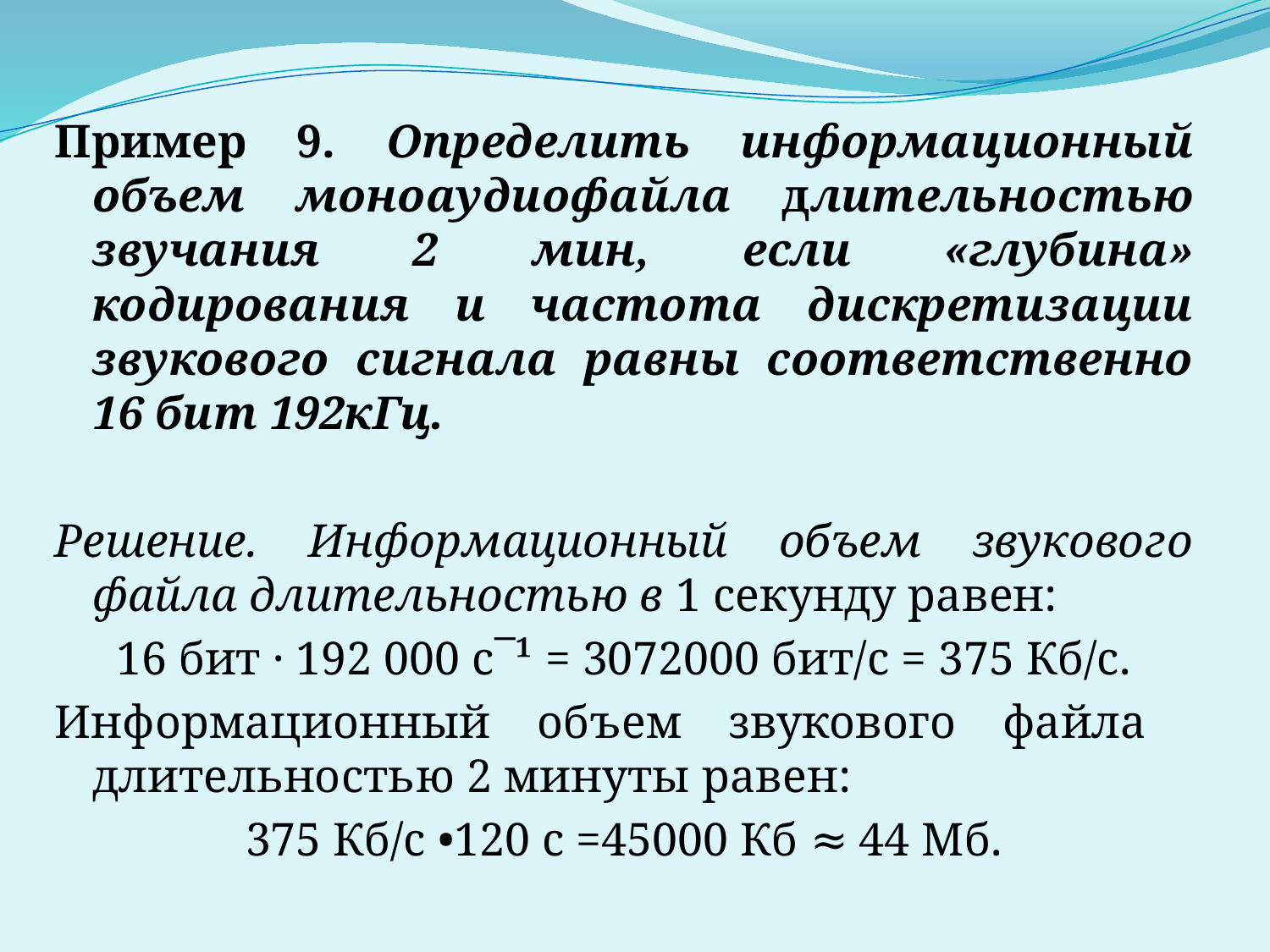

Пример 9. Определить информационный объем моноаудиофайла длительностью звучания 2 мин, если «глубина» кодирования и частота дискретизации звукового сигнала равны соответственно 16 бит 192кГц.

Решение. Информационный объем звукового файла длительностью в 1 секунду равен:
16 бит · 192 000 с¯¹ = 3072000 бит/с = 375 Кб/с.
Информационный объем звукового файла  длительностью 2 минуты равен:
375 Кб/с •120 с =45000 Кб ≈ 44 Мб.